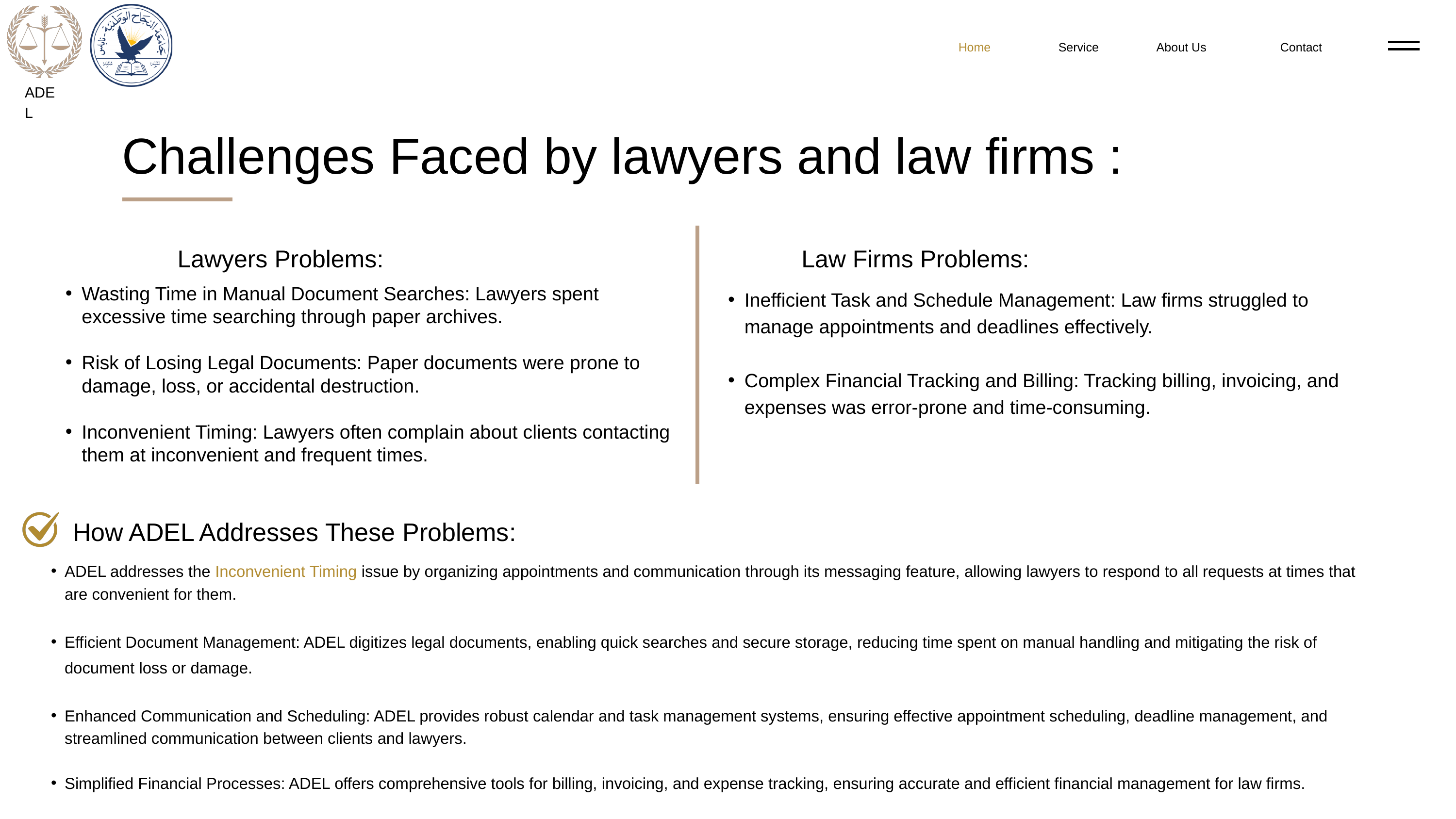

Home
Service
About Us
Contact

ADEL
Challenges Faced by lawyers and law firms :

Lawyers Problems:
Law Firms Problems:
Wasting Time in Manual Document Searches: Lawyers spent excessive time searching through paper archives.

Risk of Losing Legal Documents: Paper documents were prone to damage, loss, or accidental destruction.

Inconvenient Timing: Lawyers often complain about clients contacting them at inconvenient and frequent times.

Inefficient Task and Schedule Management: Law firms struggled to manage appointments and deadlines effectively.

Complex Financial Tracking and Billing: Tracking billing, invoicing, and expenses was error-prone and time-consuming.

How ADEL Addresses These Problems:

ADEL addresses the Inconvenient Timing issue by organizing appointments and communication through its messaging feature, allowing lawyers to respond to all requests at times that are convenient for them.

Efficient Document Management: ADEL digitizes legal documents, enabling quick searches and secure storage, reducing time spent on manual handling and mitigating the risk of document loss or damage.

Enhanced Communication and Scheduling: ADEL provides robust calendar and task management systems, ensuring effective appointment scheduling, deadline management, and streamlined communication between clients and lawyers.

Simplified Financial Processes: ADEL offers comprehensive tools for billing, invoicing, and expense tracking, ensuring accurate and efficient financial management for law firms.